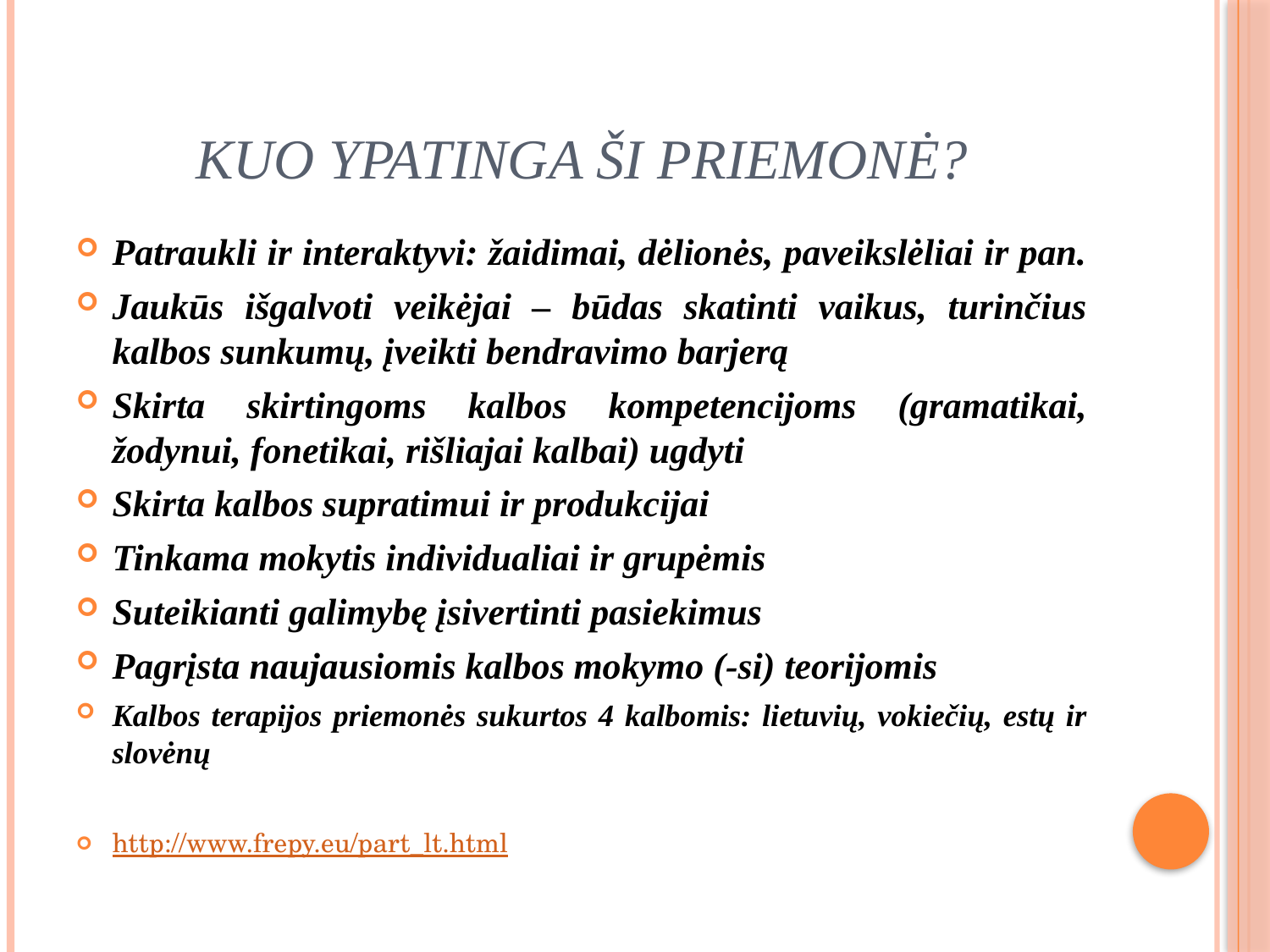

# Kuo ypatinga ši priemonė?
Patraukli ir interaktyvi: žaidimai, dėlionės, paveikslėliai ir pan.
Jaukūs išgalvoti veikėjai – būdas skatinti vaikus, turinčius kalbos sunkumų, įveikti bendravimo barjerą
Skirta skirtingoms kalbos kompetencijoms (gramatikai, žodynui, fonetikai, rišliajai kalbai) ugdyti
Skirta kalbos supratimui ir produkcijai
Tinkama mokytis individualiai ir grupėmis
Suteikianti galimybę įsivertinti pasiekimus
Pagrįsta naujausiomis kalbos mokymo (-si) teorijomis
Kalbos terapijos priemonės sukurtos 4 kalbomis: lietuvių, vokiečių, estų ir slovėnų

http://www.frepy.eu/part_lt.html